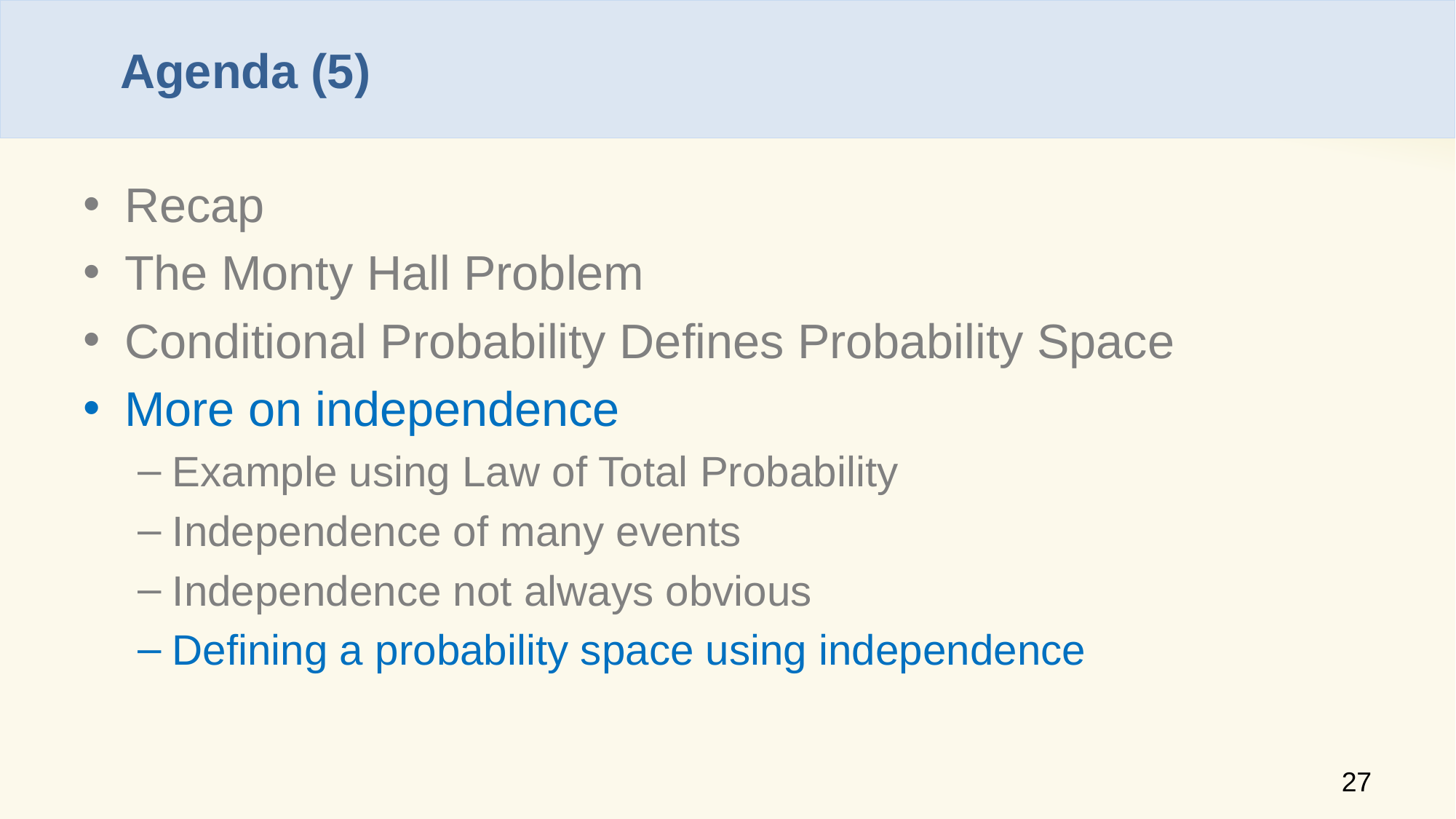

# Agenda (5)
Recap
The Monty Hall Problem
Conditional Probability Defines Probability Space
More on independence
Example using Law of Total Probability
Independence of many events
Independence not always obvious
Defining a probability space using independence
27